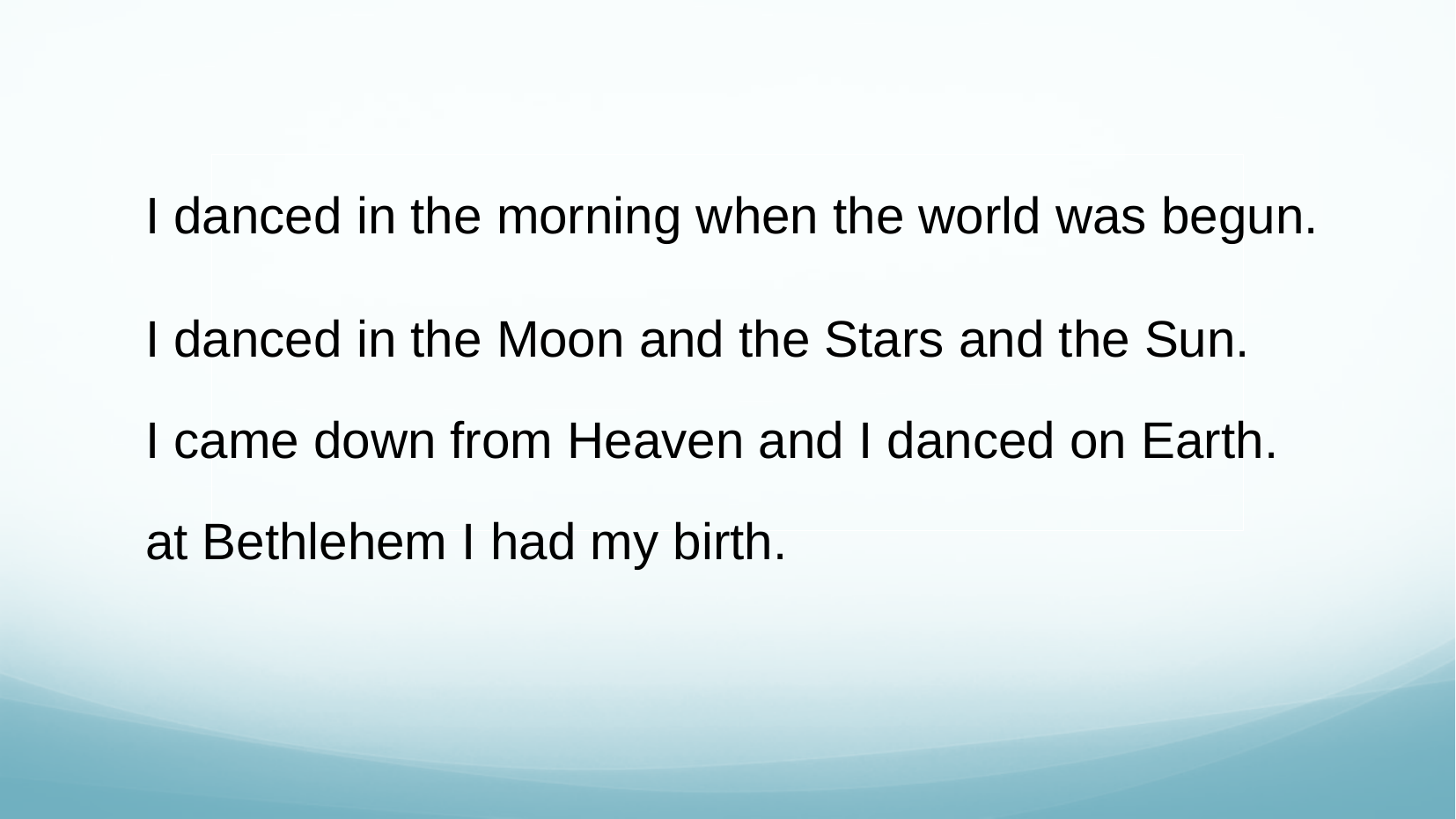

I danced in the morning when the world was begun.

I danced in the Moon and the Stars and the Sun.

I came down from Heaven and I danced on Earth.

at Bethlehem I had my birth.